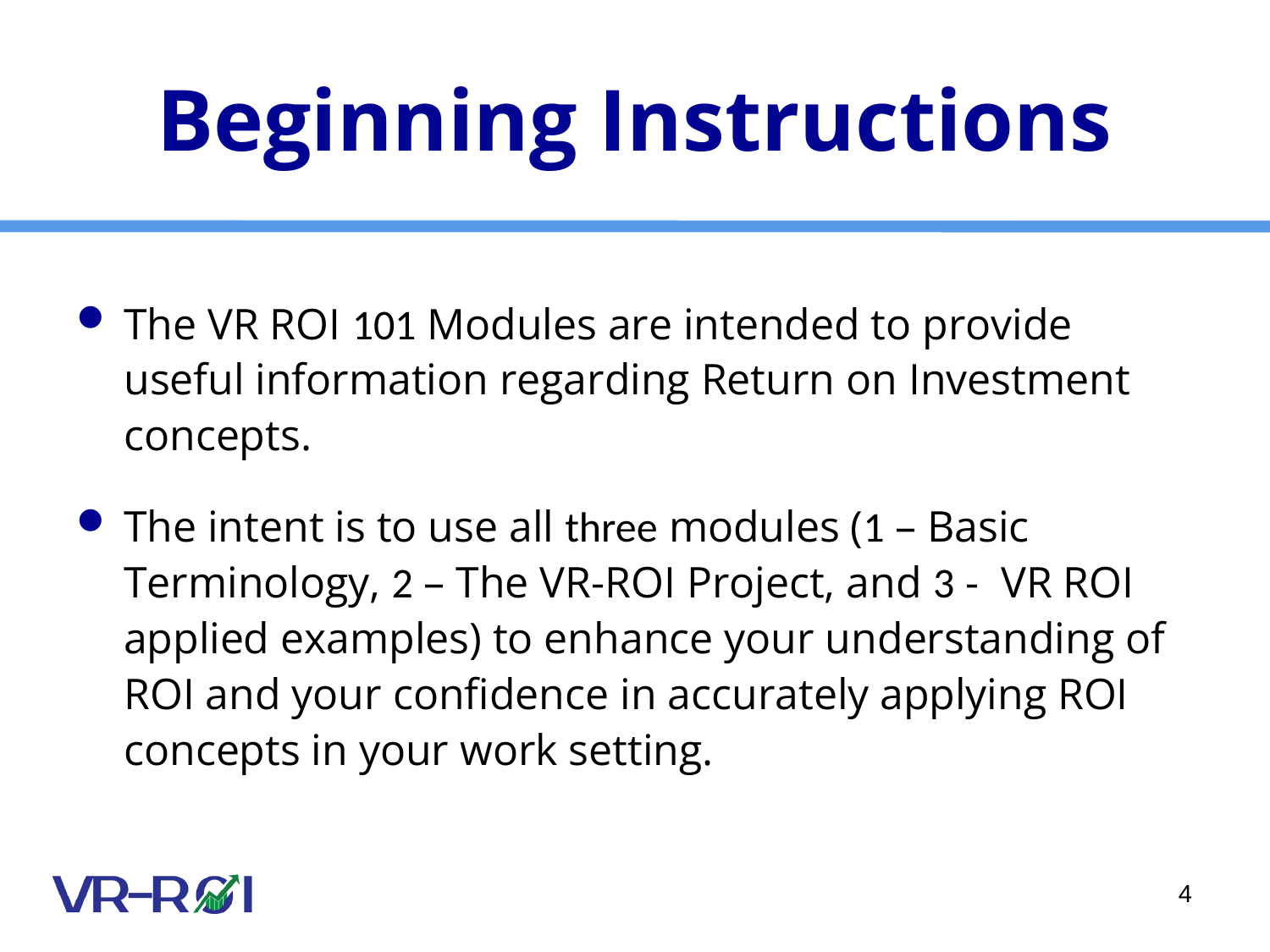

# Beginning Instructions
The VR ROI 101 Modules are intended to provide useful information regarding Return on Investment concepts.
The intent is to use all three modules (1 – Basic Terminology, 2 – The VR-ROI Project, and 3 -  VR ROI applied examples) to enhance your understanding of ROI and your confidence in accurately applying ROI concepts in your work setting.

4